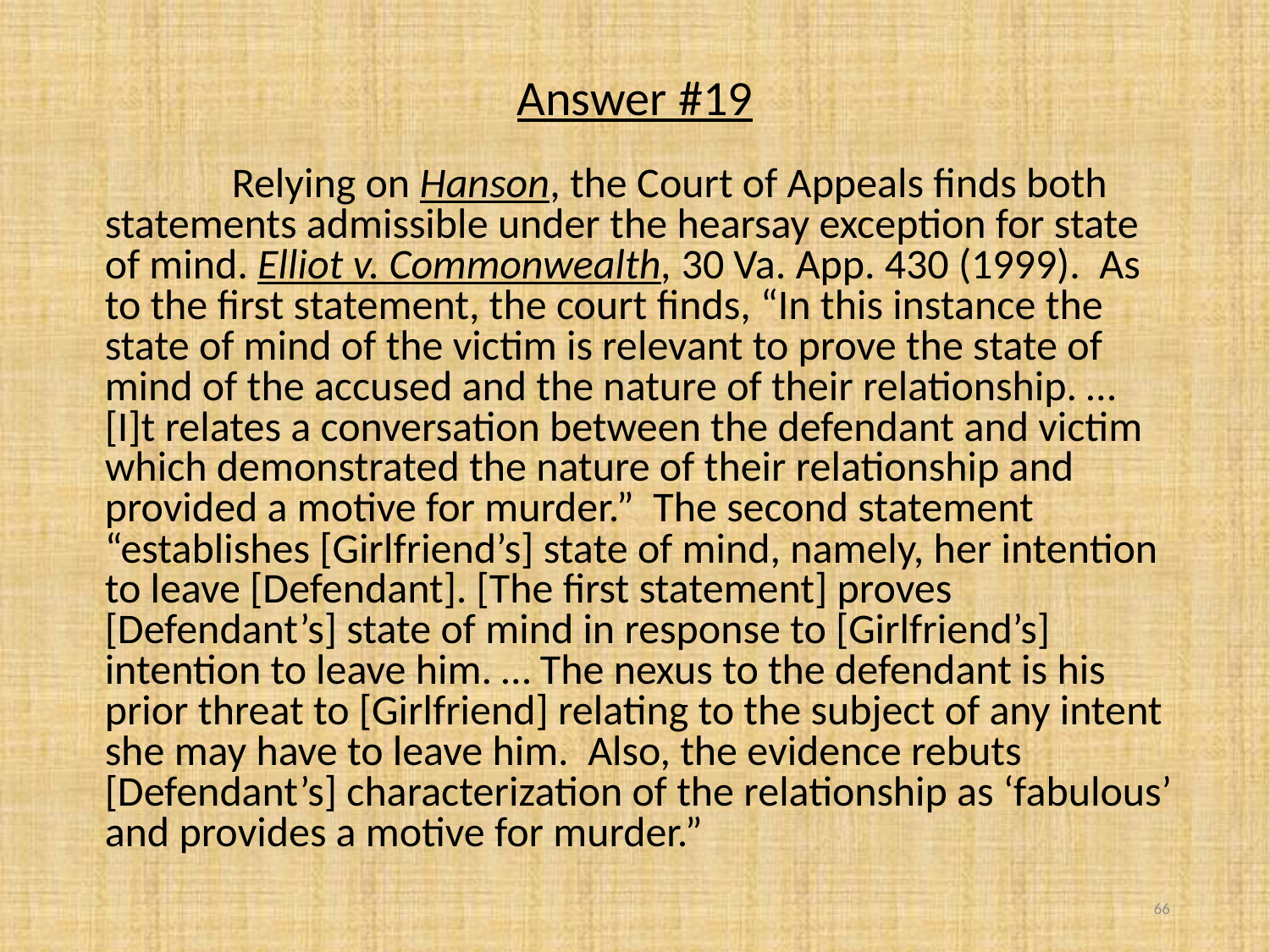

# Answer #19
	Relying on Hanson, the Court of Appeals finds both statements admissible under the hearsay exception for state of mind. Elliot v. Commonwealth, 30 Va. App. 430 (1999).  As to the first statement, the court finds, “In this instance the state of mind of the victim is relevant to prove the state of mind of the accused and the nature of their relationship. … [I]t relates a conversation between the defendant and victim which demonstrated the nature of their relationship and provided a motive for murder.”  The second statement “establishes [Girlfriend’s] state of mind, namely, her intention to leave [Defendant]. [The first statement] proves [Defendant’s] state of mind in response to [Girlfriend’s] intention to leave him. … The nexus to the defendant is his prior threat to [Girlfriend] relating to the subject of any intent she may have to leave him.  Also, the evidence rebuts [Defendant’s] characterization of the relationship as ‘fabulous’ and provides a motive for murder.”

66